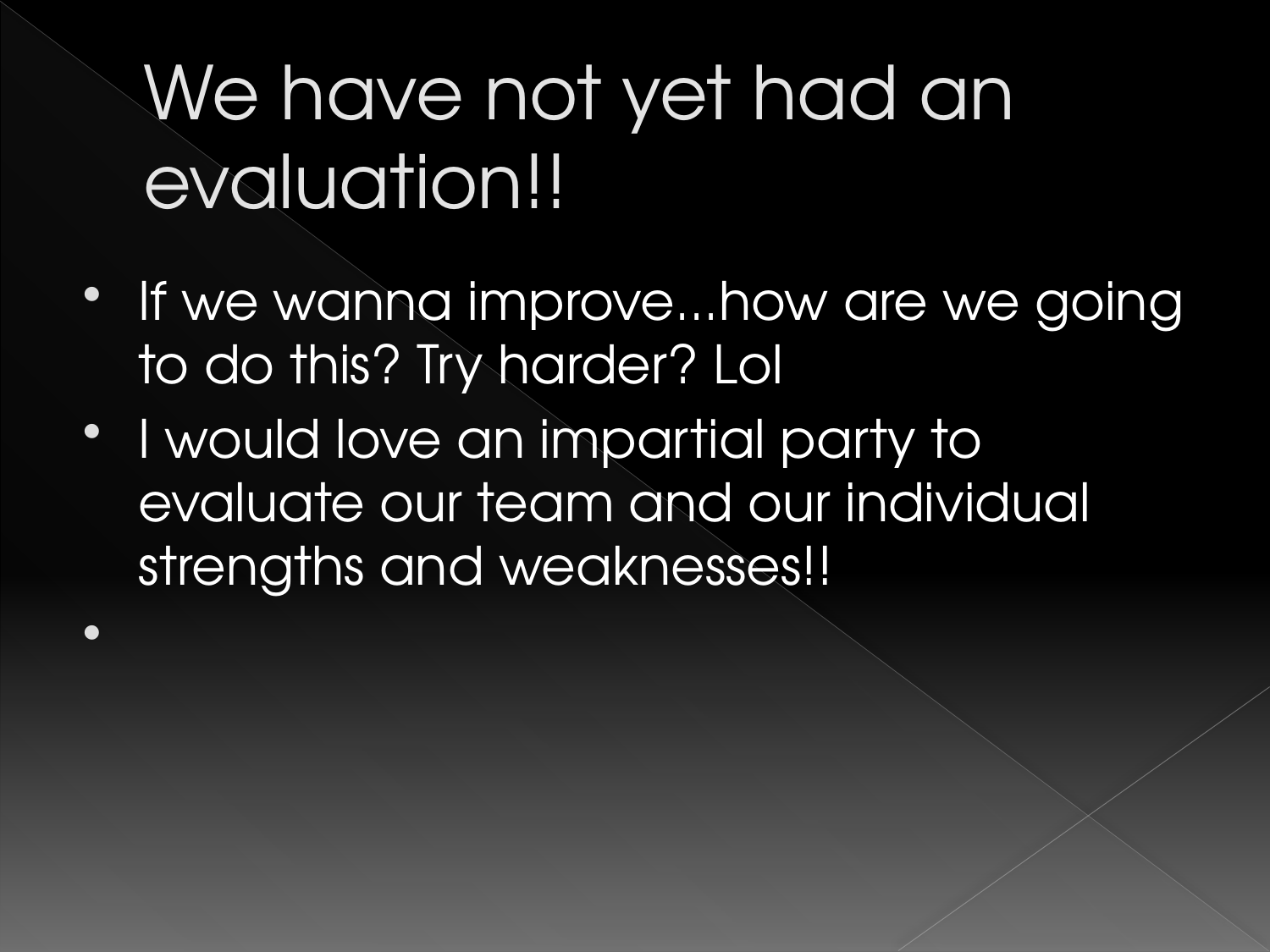

# We have not yet had an evaluation!!
If we wanna improve...how are we going to do this? Try harder? Lol
I would love an impartial party to evaluate our team and our individual strengths and weaknesses!!